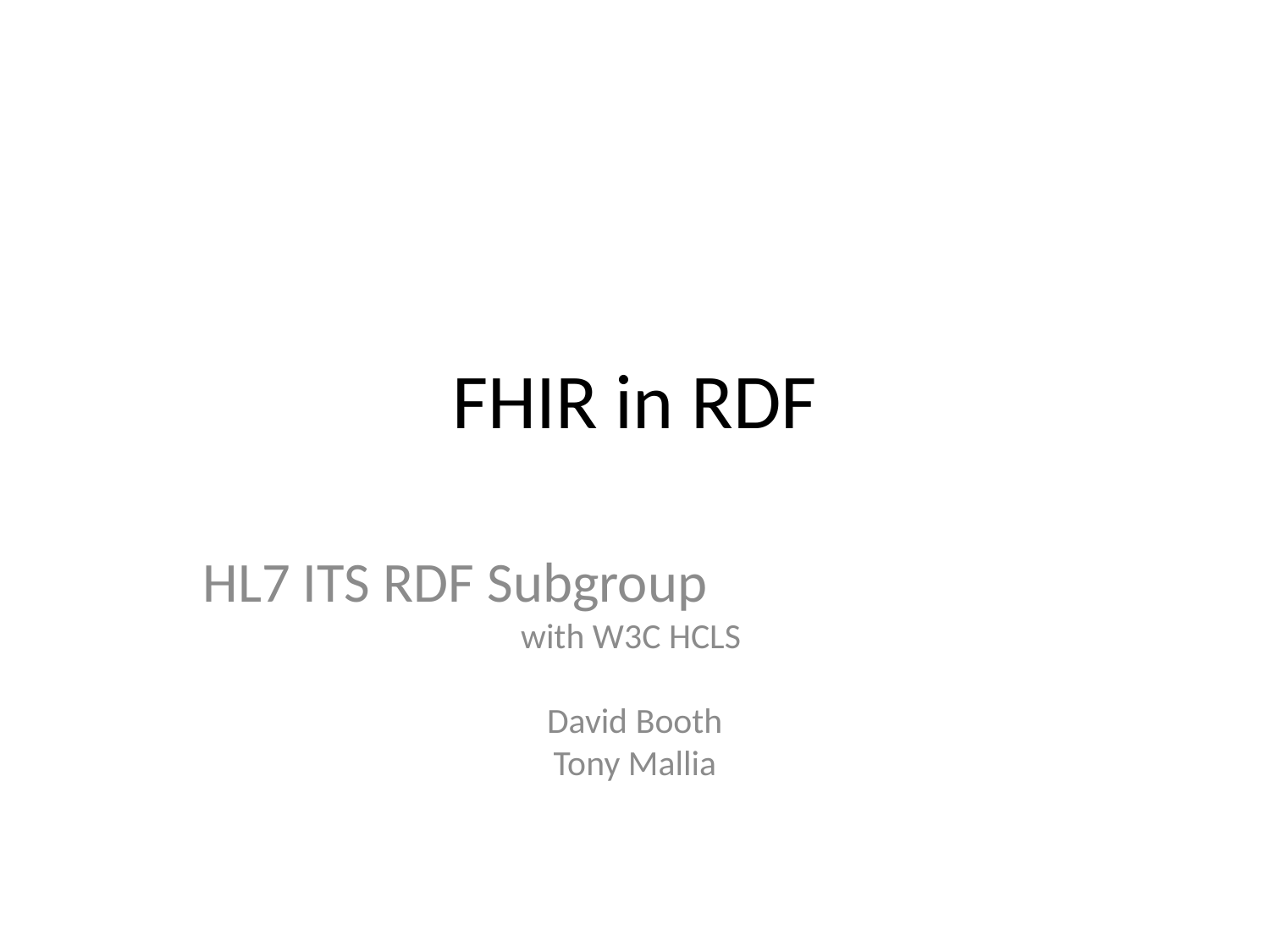

FHIR in RDF
HL7 ITS RDF Subgroup
with W3C HCLS

David Booth
Tony Mallia